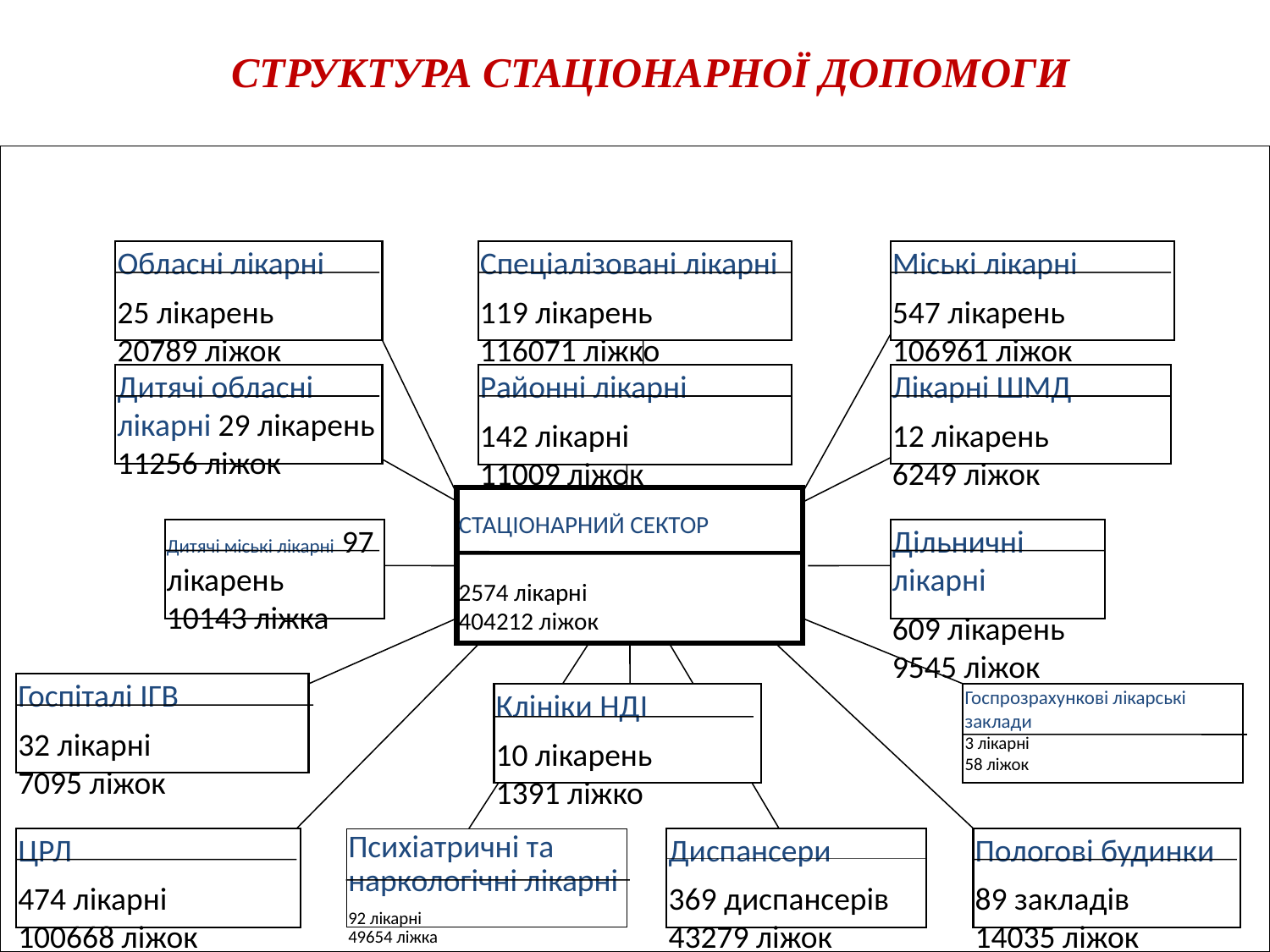

# СТРУКТУРА СТАЦІОНАРНОЇ ДОПОМОГИ

Обласні лікарні
25 лікарень
20789 ліжок
Спеціалізовані лікарні
119 лікарень
116071 ліжко
Міські лікарні
547 лікарень
106961 ліжок

Дитячі обласні лікарні 29 лікарень
11256 ліжок
Районні лікарні
142 лікарні
11009 ліжок
Лікарні ШМД
12 лікарень
6249 ліжок

СТАЦІОНАРНИЙ СЕКТОР

2574 лікарні
404212 ліжок
Дитячі міські лікарні 97 лікарень
10143 ліжка
Дільничні лікарні
609 лікарень
9545 ліжок

Госпіталі ІГВ
32 лікарні
7095 ліжок
Клініки НДІ
10 лікарень
1391 ліжко
Госпрозрахункові лікарські заклади
3 лікарні
58 ліжок

ЦРЛ
474 лікарні
100668 ліжок
Психіатричні та наркологічні лікарні
92 лікарні
49654 ліжка
Диспансери
369 диспансерів
43279 ліжок
Пологові будинки
89 закладів
14035 ліжок